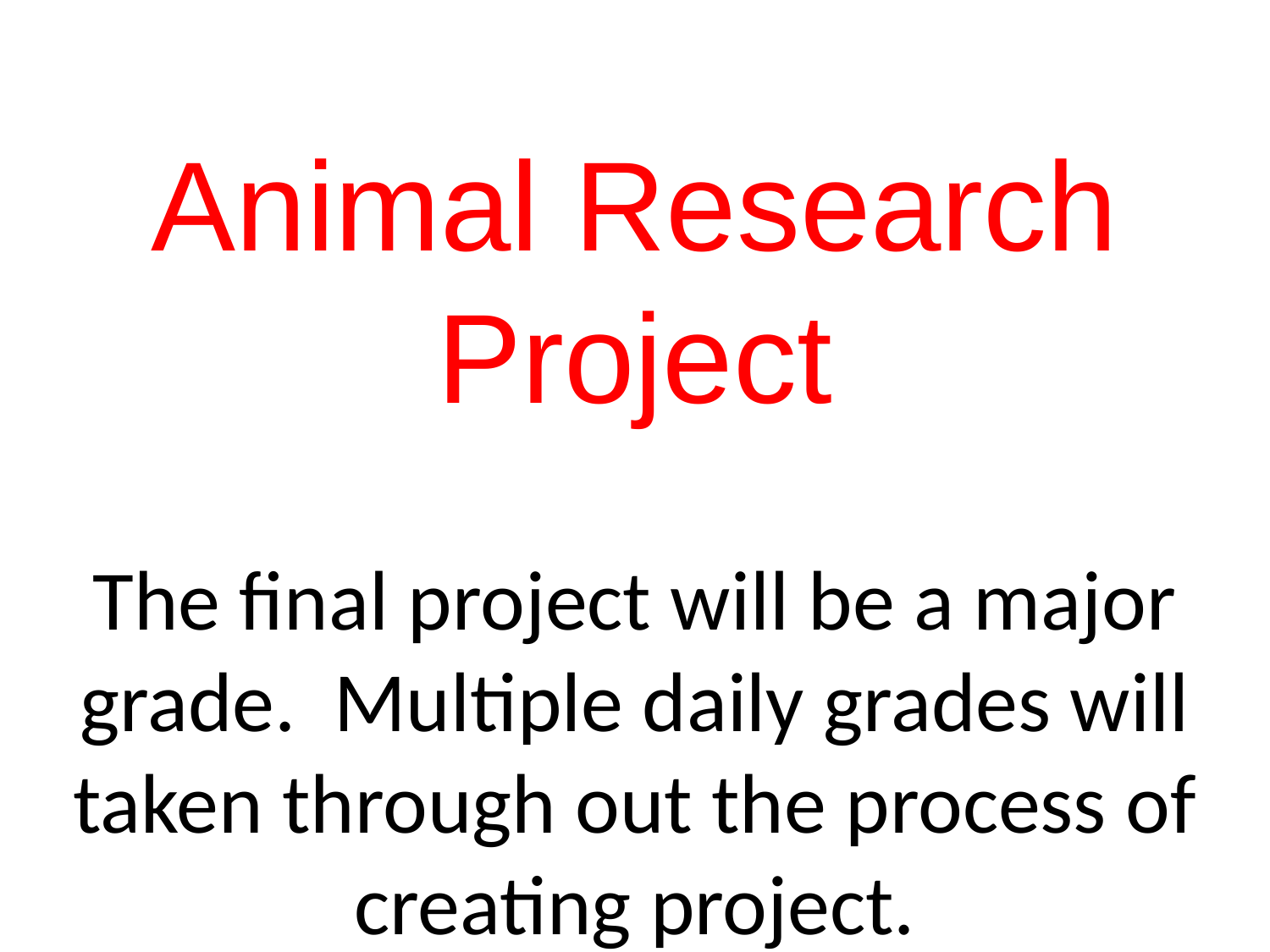

# Animal Research Project
The final project will be a major grade.  Multiple daily grades will taken through out the process of creating project.